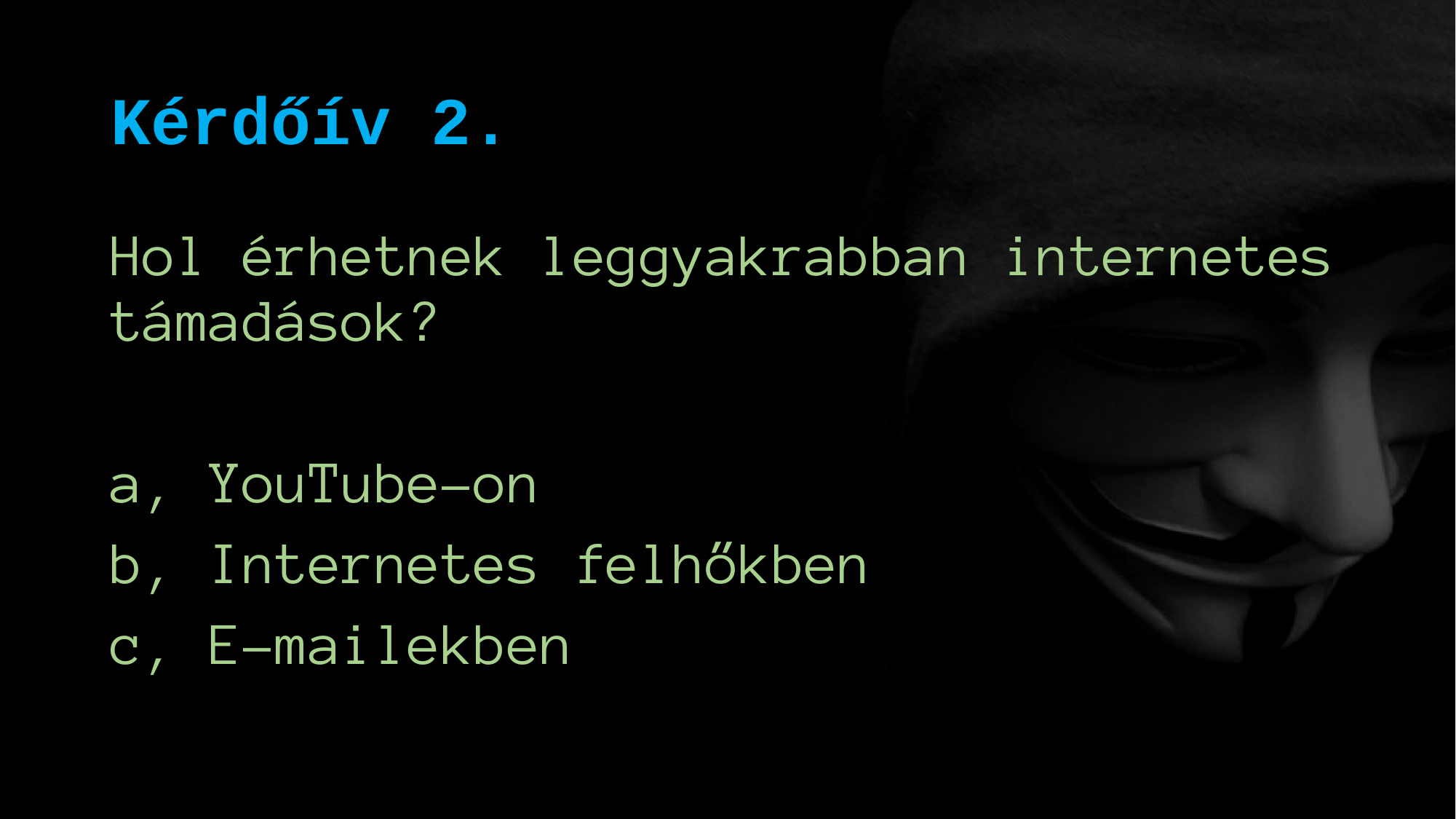

# Kérdőív 2.
Hol érhetnek leggyakrabban internetes támadások?

a, YouTube-on
b, Internetes felhőkben
c, E-mailekben